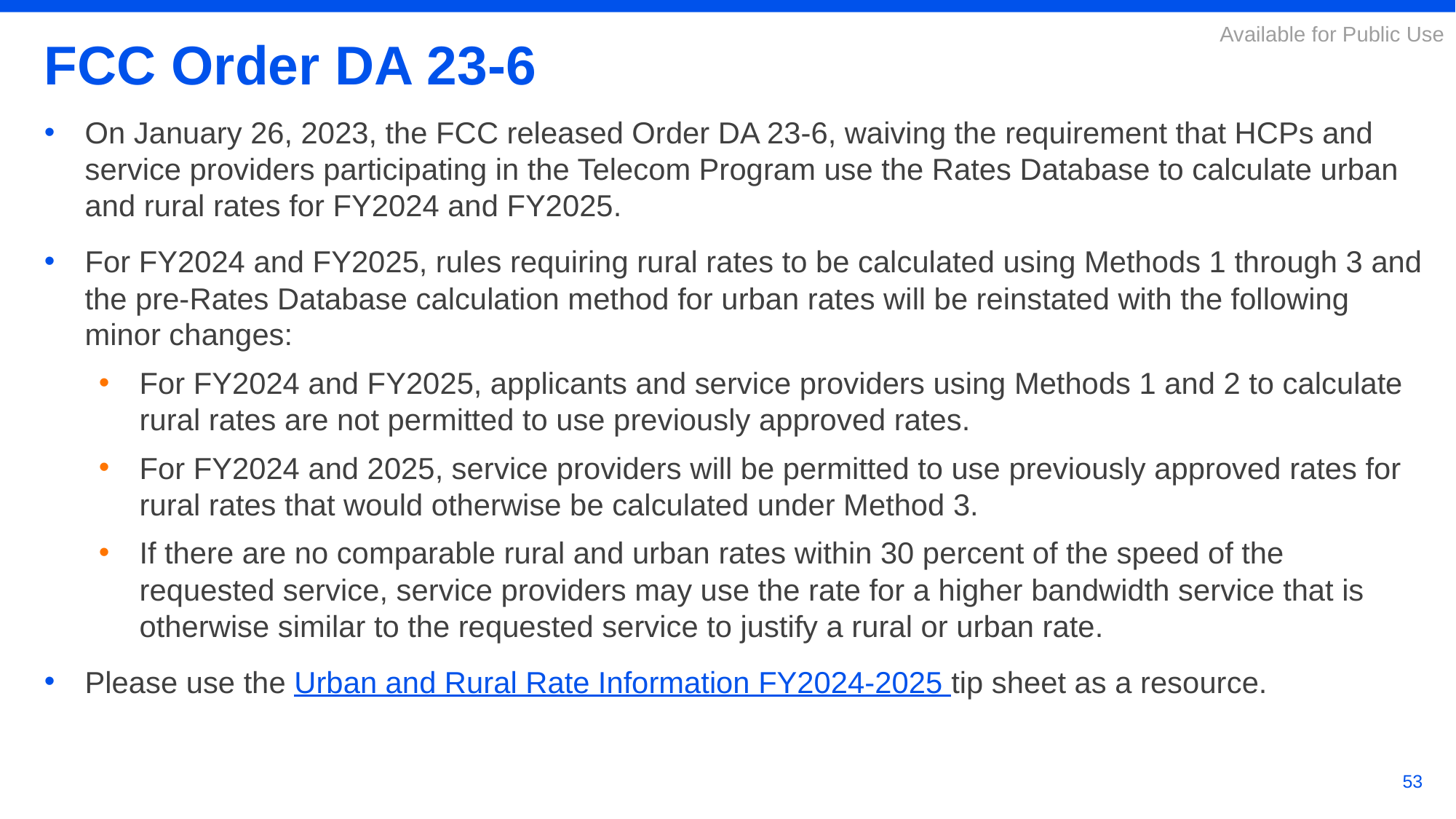

# FCC Order DA 23-6
On January 26, 2023, the FCC released Order DA 23-6, waiving the requirement that HCPs and service providers participating in the Telecom Program use the Rates Database to calculate urban and rural rates for FY2024 and FY2025.
For FY2024 and FY2025, rules requiring rural rates to be calculated using Methods 1 through 3 and the pre-Rates Database calculation method for urban rates will be reinstated with the following minor changes:
For FY2024 and FY2025, applicants and service providers using Methods 1 and 2 to calculate rural rates are not permitted to use previously approved rates.
For FY2024 and 2025, service providers will be permitted to use previously approved rates for rural rates that would otherwise be calculated under Method 3.
If there are no comparable rural and urban rates within 30 percent of the speed of the requested service, service providers may use the rate for a higher bandwidth service that is otherwise similar to the requested service to justify a rural or urban rate.
Please use the Urban and Rural Rate Information FY2024-2025 tip sheet as a resource.
53